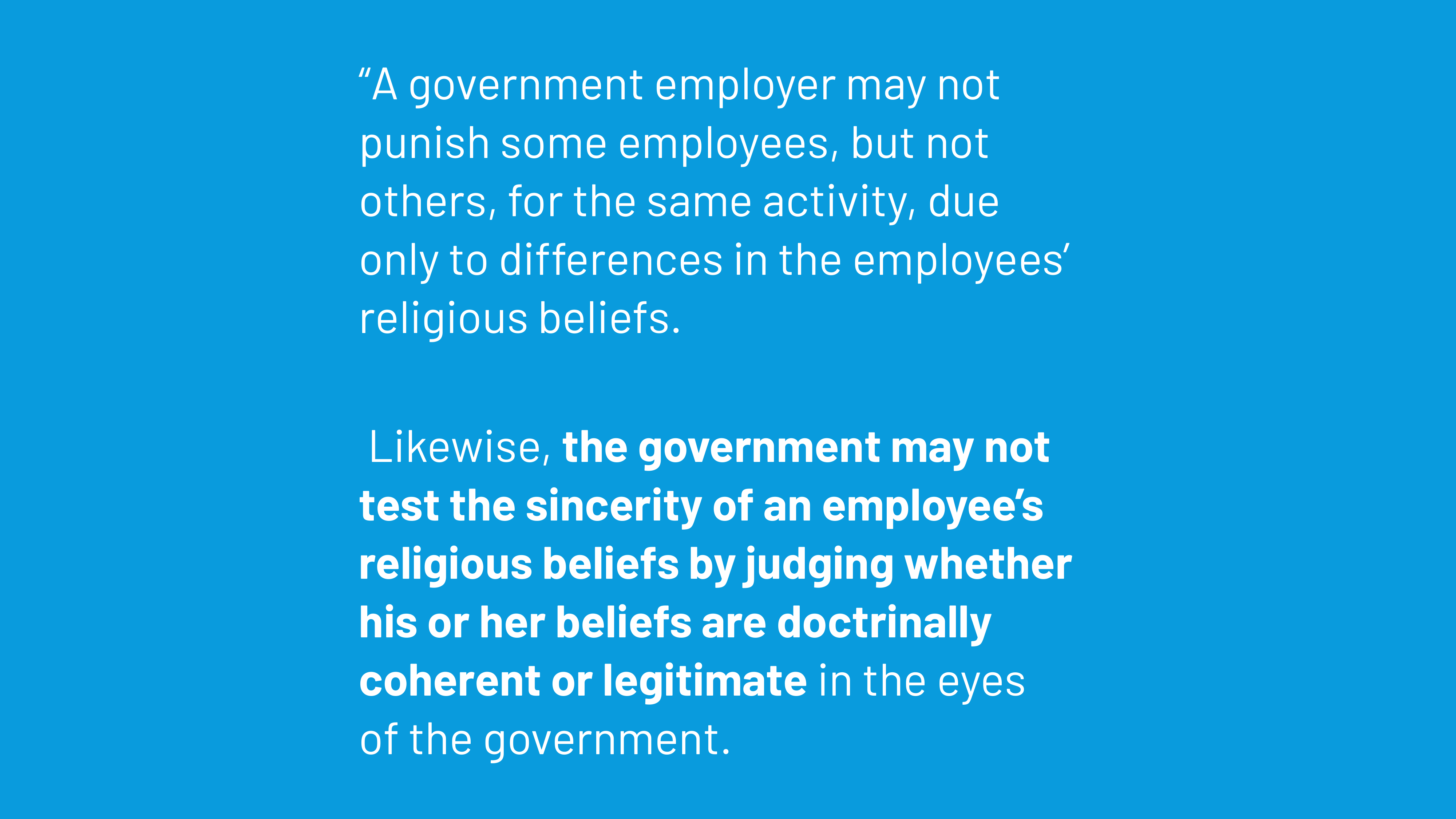

“A government employer may not punish some employees, but not others, for the same activity, due only to differences in the employees’ religious beliefs.

 Likewise, the government may not test the sincerity of an employee’s religious beliefs by judging whether his or her beliefs are doctrinally coherent or legitimate in the eyes of the government.